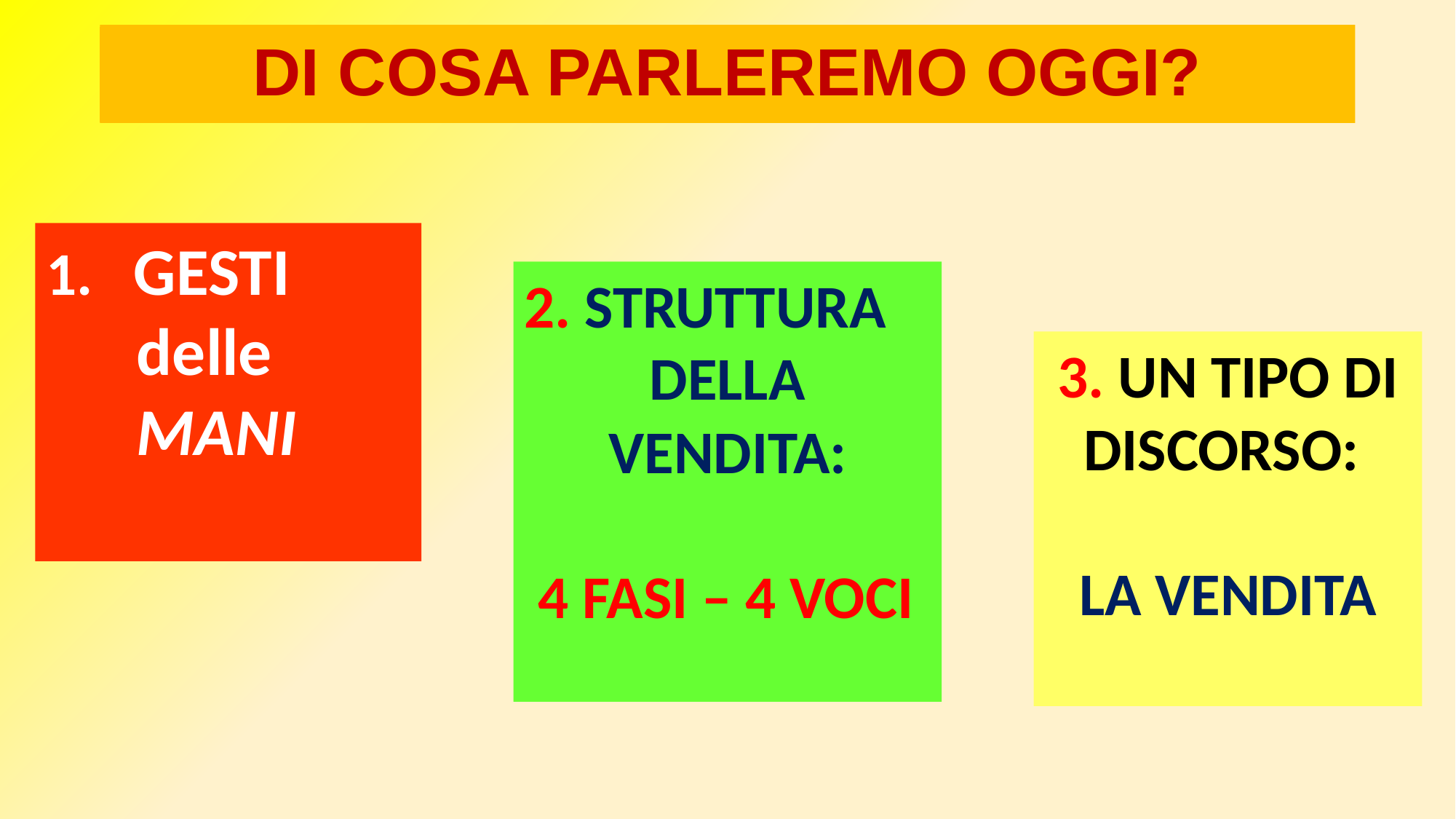

# DI COSA PARLEREMO OGGI?
   GESTI
      delle
      MANI

2. STRUTTURA
DELLA VENDITA:

 4 FASI – 4 VOCI

3. UN TIPO DI DISCORSO:

LA VENDITA